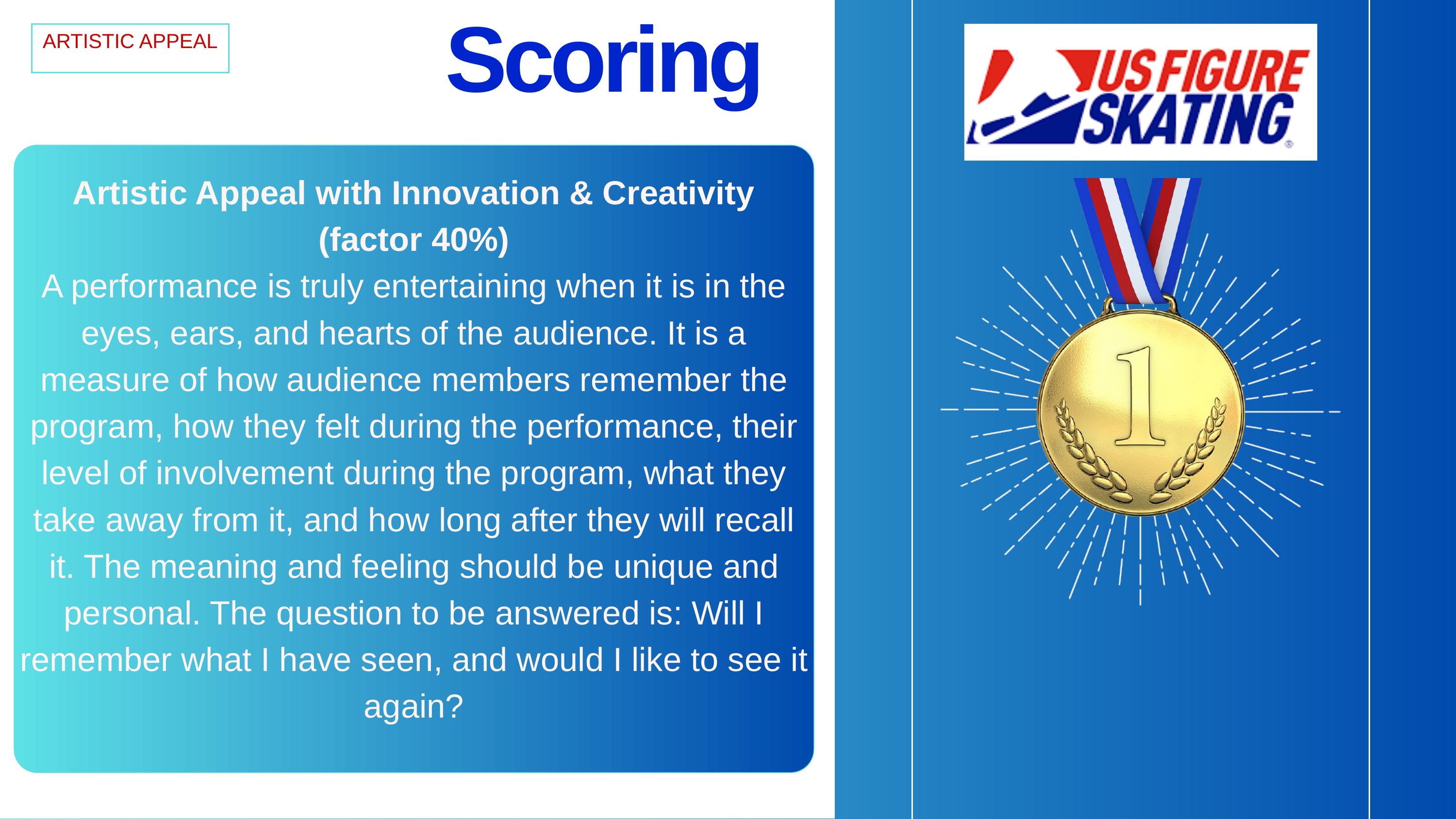

Scoring

ARTISTIC APPEAL

Artistic Appeal with Innovation & Creativity (factor 40%)
A performance is truly entertaining when it is in the eyes, ears, and hearts of the audience. It is a measure of how audience members remember the program, how they felt during the performance, their level of involvement during the program, what they take away from it, and how long after they will recall it. The meaning and feeling should be unique and personal. The question to be answered is: Will I remember what I have seen, and would I like to see it again?